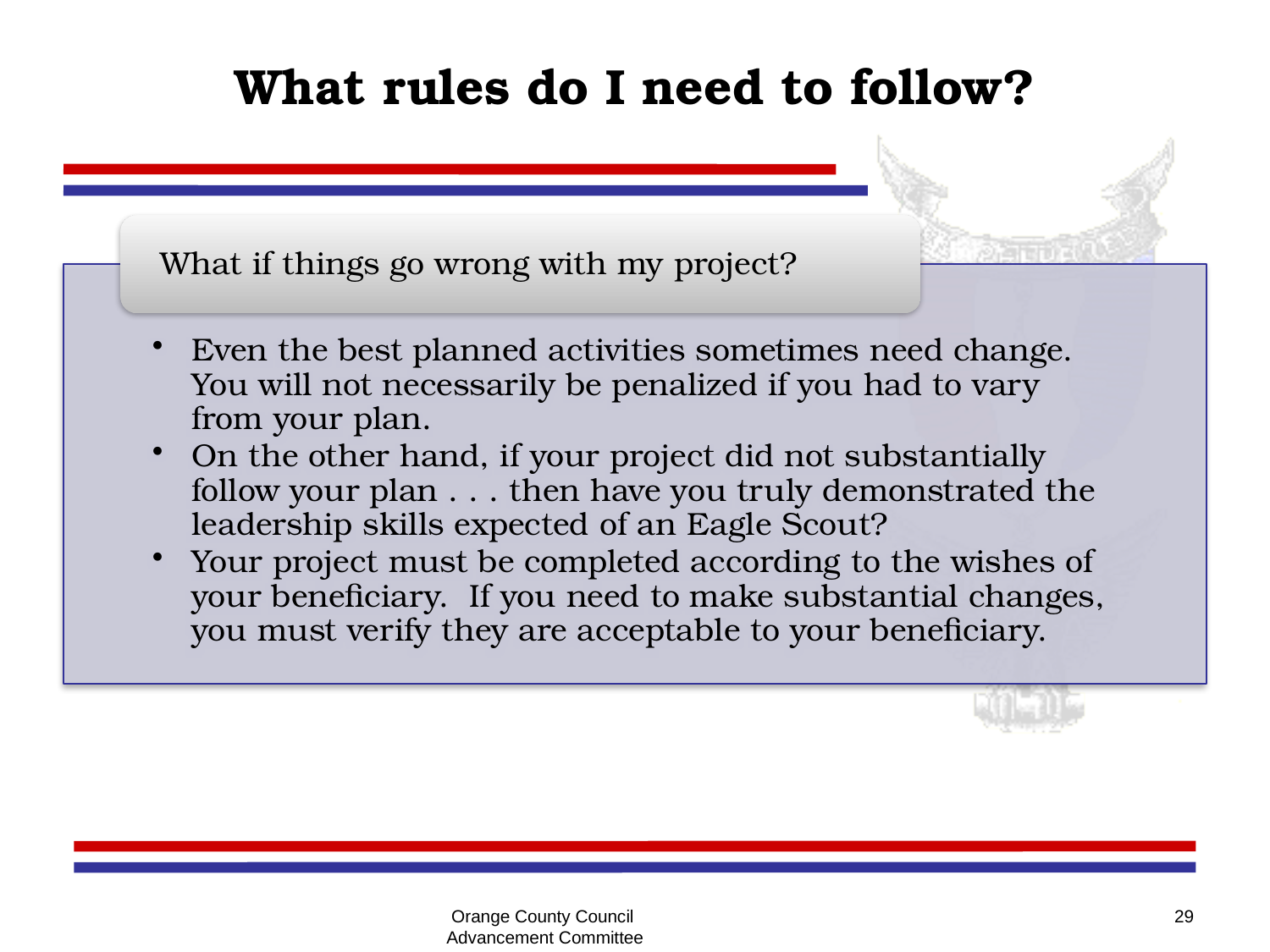

# What rules do I need to follow?
Even the best planned activities sometimes need change.  You will not necessarily be penalized if you had to vary from your plan.
On the other hand, if your project did not substantially follow your plan . . . then have you truly demonstrated the leadership skills expected of an Eagle Scout?
Your project must be completed according to the wishes of your beneficiary.  If you need to make substantial changes, you must verify they are acceptable to your beneficiary.
What if things go wrong with my project?
Orange County Council
Advancement Committee

29